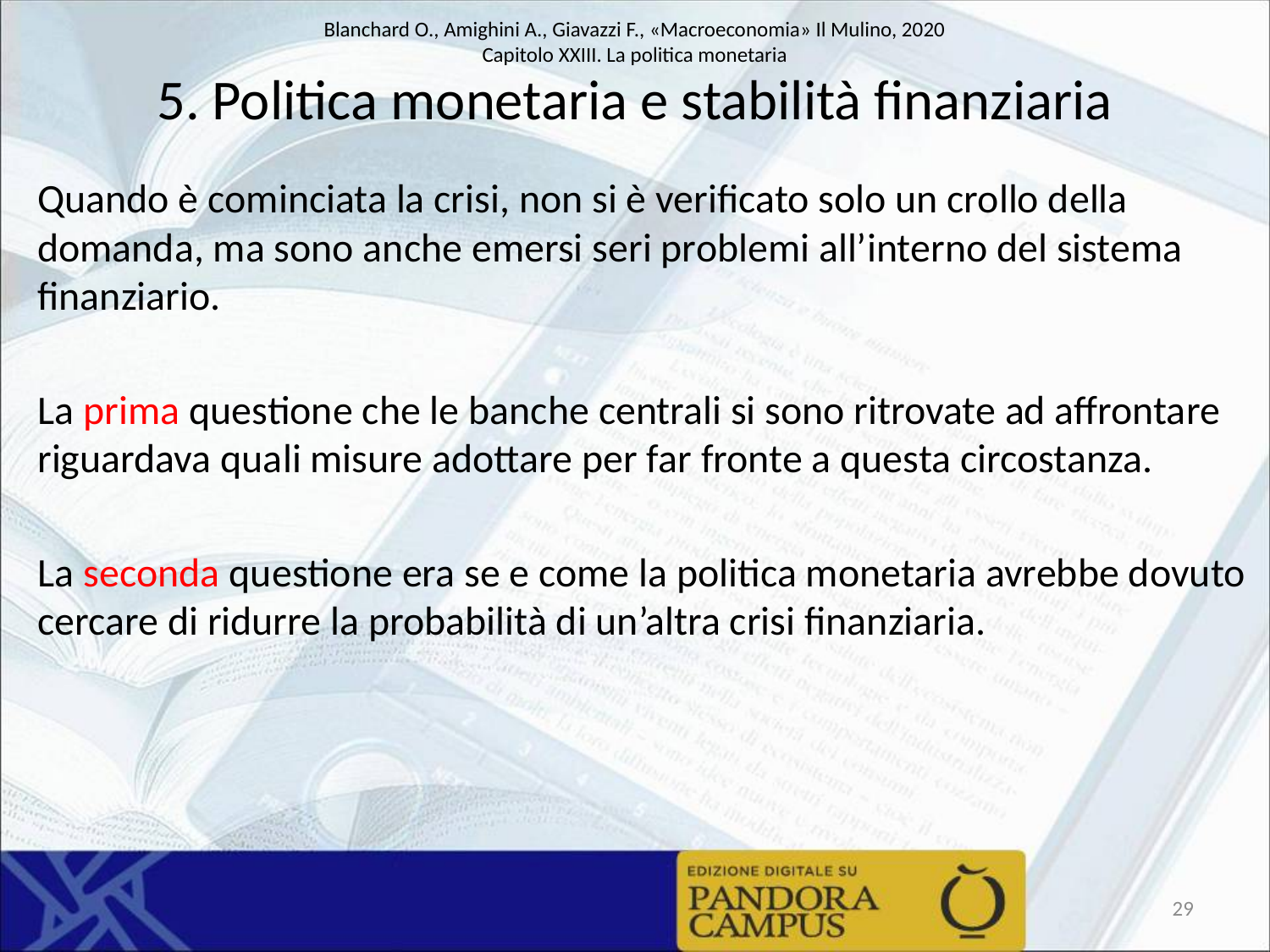

# 5. Politica monetaria e stabilità finanziaria
Quando è cominciata la crisi, non si è verificato solo un crollo della domanda, ma sono anche emersi seri problemi all’interno del sistema finanziario.

La prima questione che le banche centrali si sono ritrovate ad affrontare riguardava quali misure adottare per far fronte a questa circostanza.

La seconda questione era se e come la politica monetaria avrebbe dovuto cercare di ridurre la probabilità di un’altra crisi finanziaria.
29